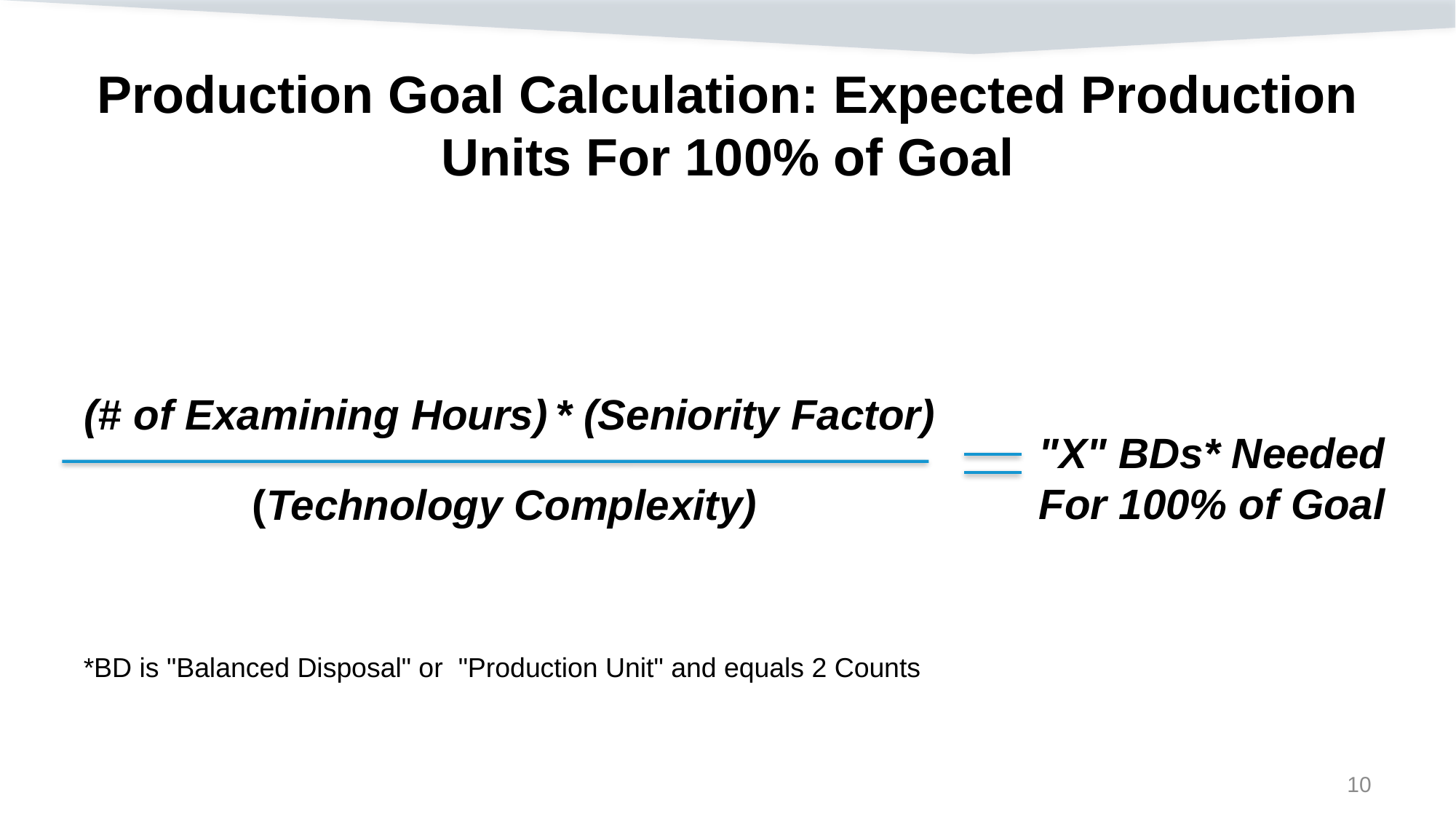

# Production Goal Calculation: Expected Production Units For 100% of Goal
(# of Examining Hours)
* (Seniority Factor)
"X" BDs* Needed
For 100% of Goal
(Technology Complexity)
*BD is "Balanced Disposal" or  "Production Unit" and equals 2 Counts
10